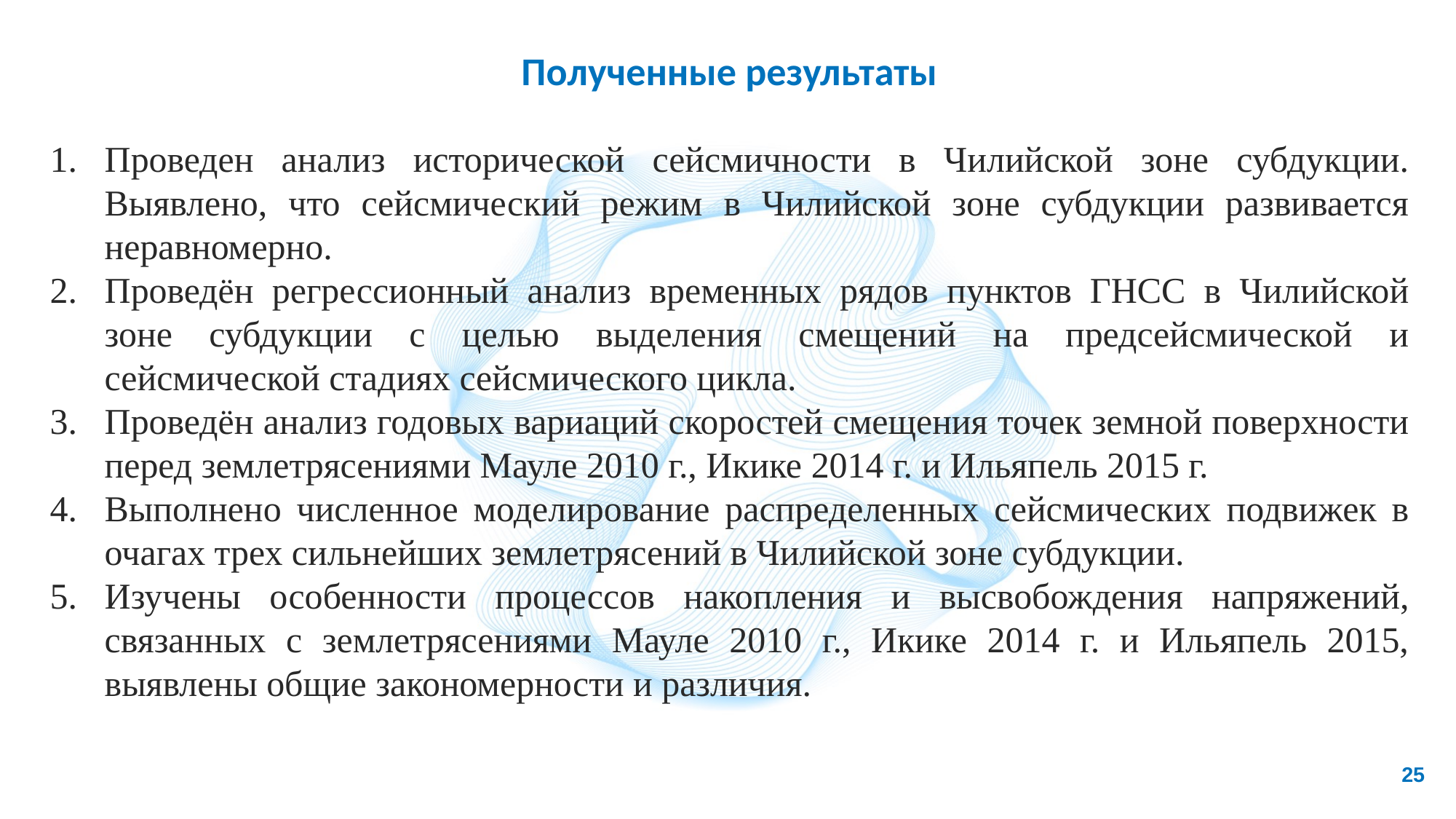

Полученные результаты
Проведен анализ исторической сейсмичности в Чилийской зоне субдукции. Выявлено, что сейсмический режим в Чилийской зоне субдукции развивается неравномерно.
Проведён регрессионный анализ временных рядов пунктов ГНСС в Чилийской зоне субдукции с целью выделения смещений на предсейсмической и сейсмической стадиях сейсмического цикла.
Проведён анализ годовых вариаций скоростей смещения точек земной поверхности перед землетрясениями Мауле 2010 г., Икике 2014 г. и Ильяпель 2015 г.
Выполнено численное моделирование распределенных сейсмических подвижек в очагах трех сильнейших землетрясений в Чилийской зоне субдукции.
Изучены особенности процессов накопления и высвобождения напряжений, связанных с землетрясениями Мауле 2010 г., Икике 2014 г. и Ильяпель 2015, выявлены общие закономерности и различия.

25